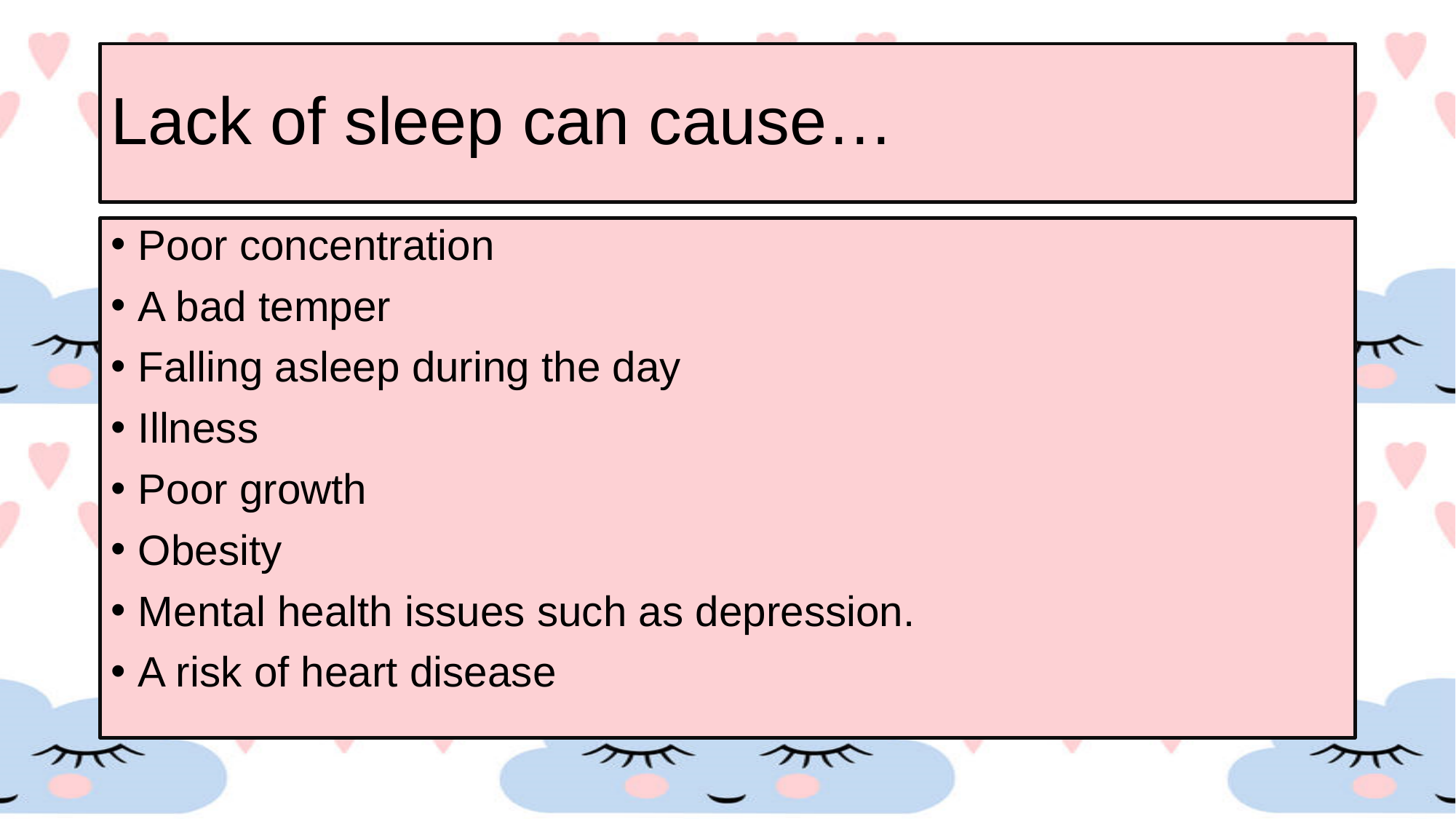

# Lack of sleep can cause…
Poor concentration
A bad temper
Falling asleep during the day
Illness
Poor growth
Obesity
Mental health issues such as depression.
A risk of heart disease